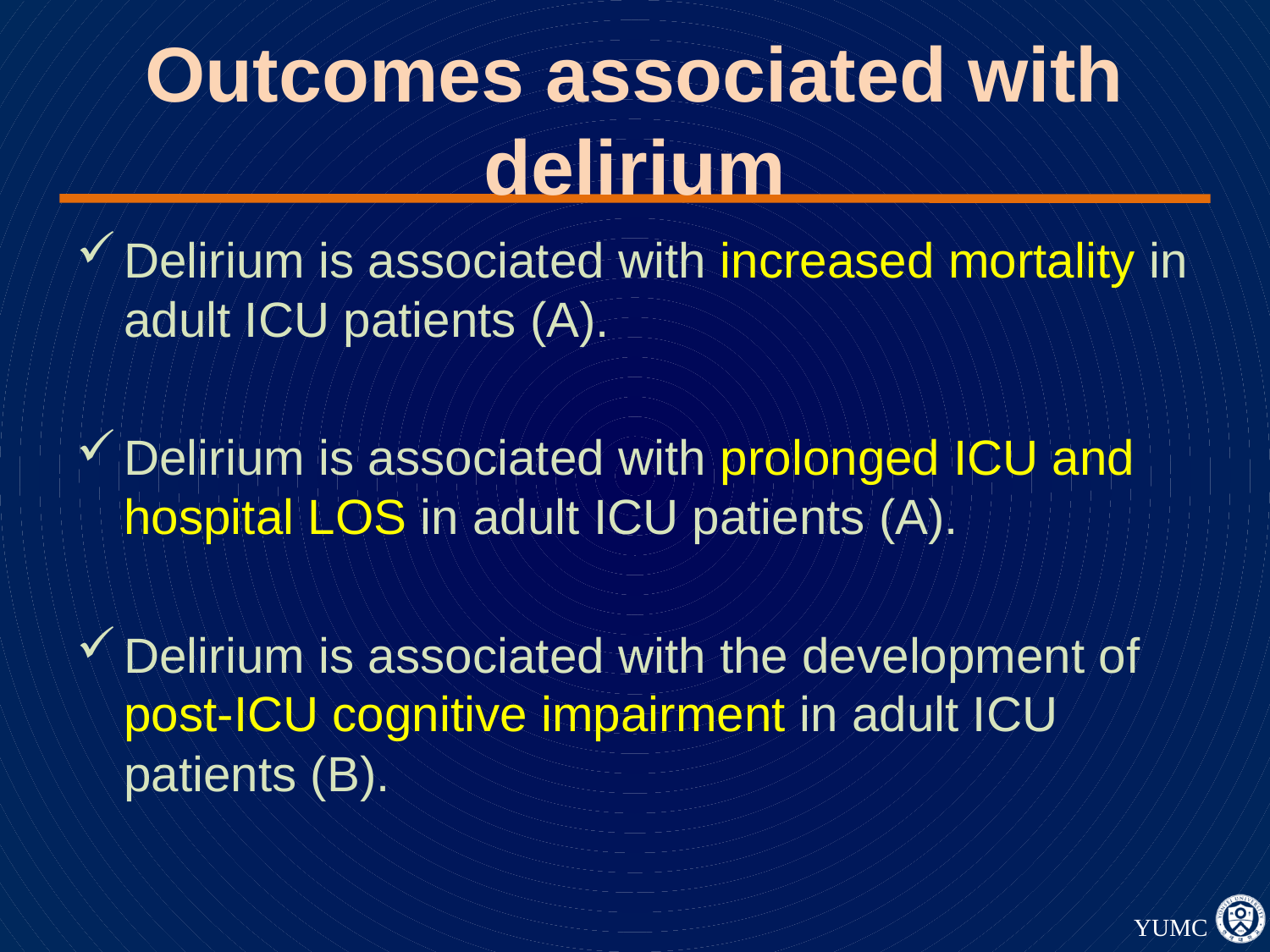

# Outcomes associated with delirium
Delirium is associated with increased mortality in adult ICU patients (A).

Delirium is associated with prolonged ICU and hospital LOS in adult ICU patients (A).

Delirium is associated with the development of post-ICU cognitive impairment in adult ICU patients (B).